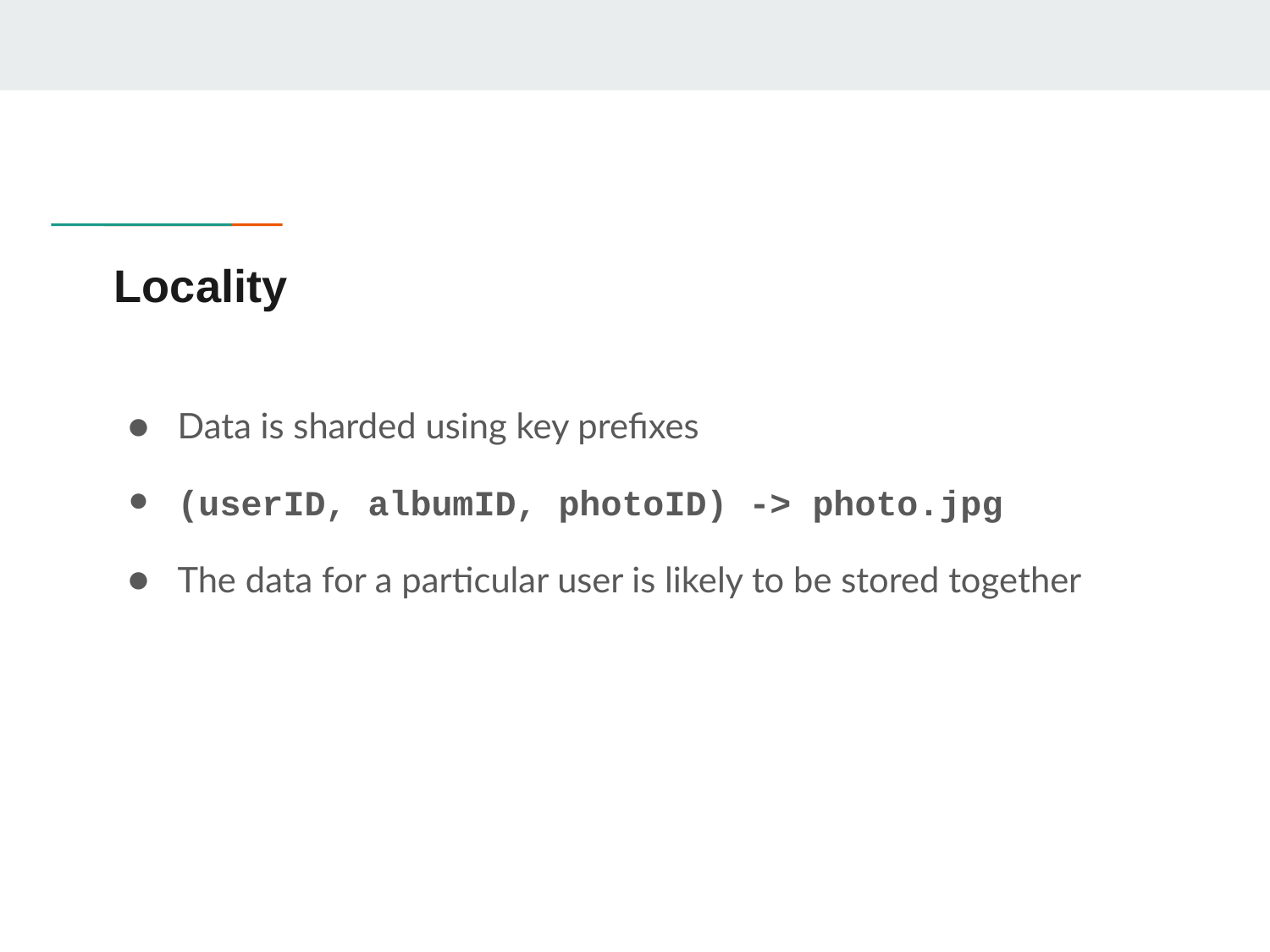

# Locality
Data is sharded using key prefixes
(userID, albumID, photoID) -> photo.jpg
The data for a particular user is likely to be stored together